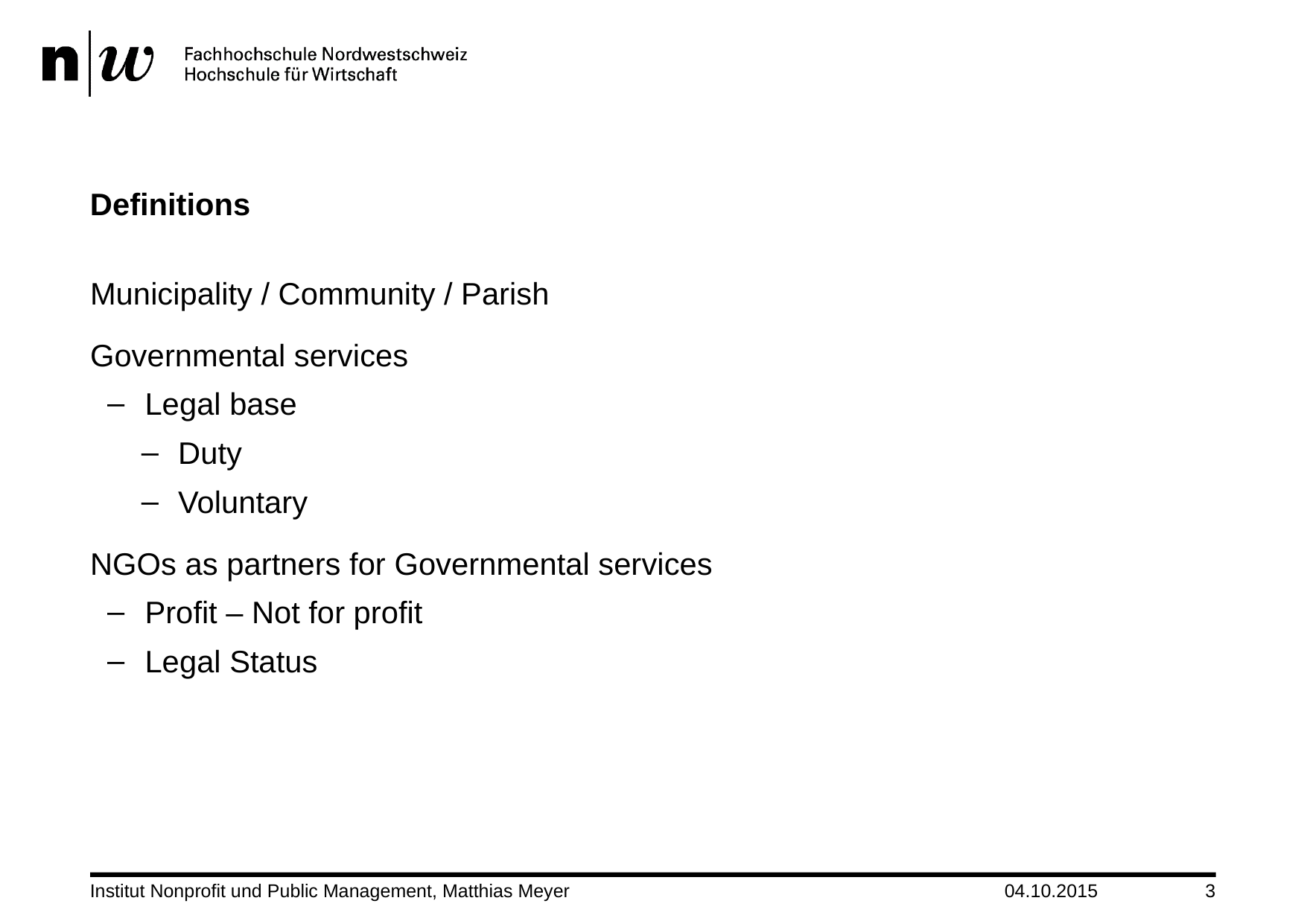

# Definitions
Municipality / Community / Parish
Governmental services
Legal base
Duty
Voluntary
NGOs as partners for Governmental services
Profit – Not for profit
Legal Status
Institut Nonprofit und Public Management, Matthias Meyer
04.10.2015
3